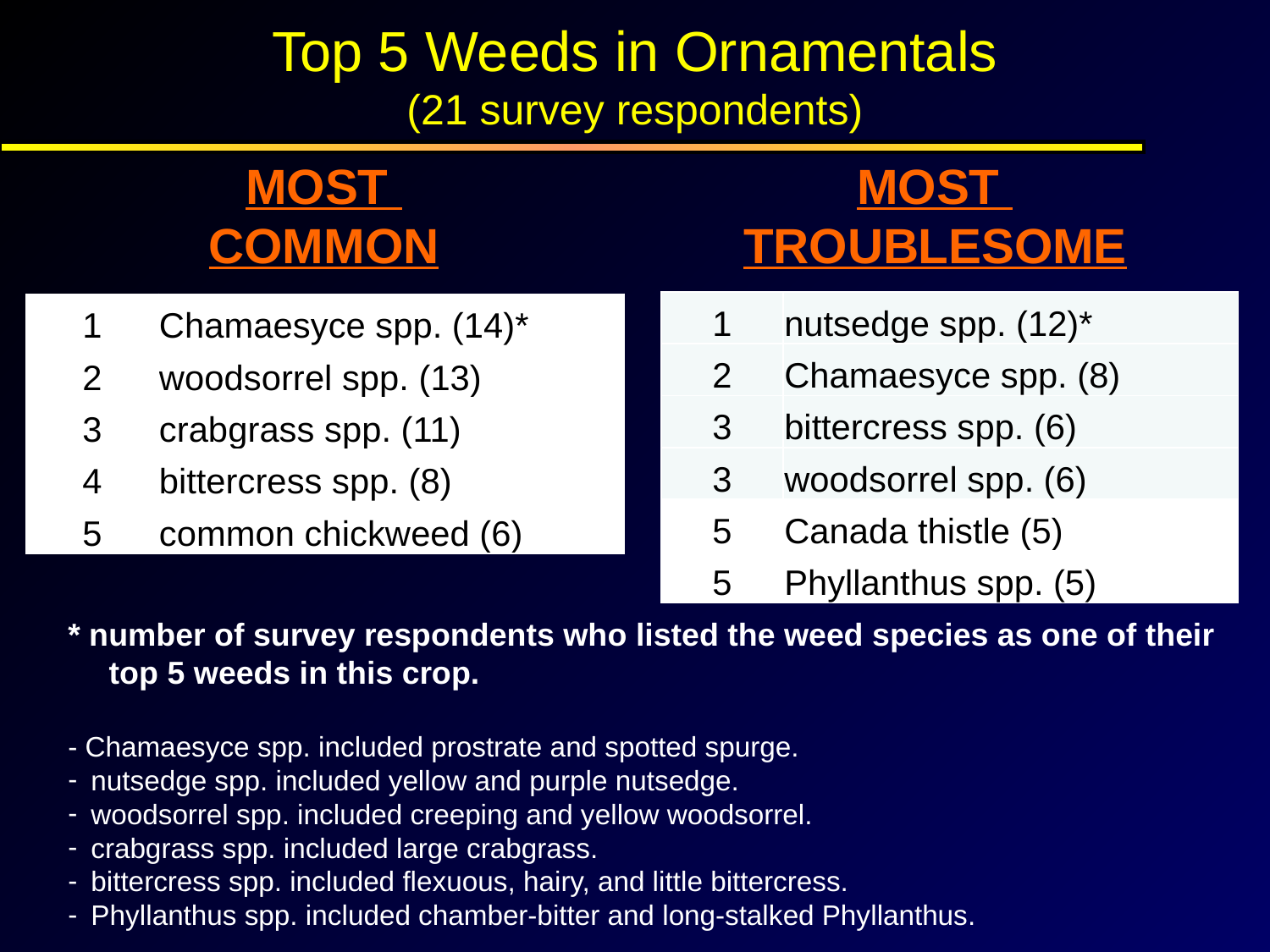

Top 5 Weeds in Ornamentals
(21 survey respondents)

MOST
COMMON
MOST
TROUBLESOME
| 1 | nutsedge spp. (12)\* |
| --- | --- |
| 2 | Chamaesyce spp. (8) |
| 3 | bittercress spp. (6) |
| 3 | woodsorrel spp. (6) |
| 5 | Canada thistle (5) |
| 5 | Phyllanthus spp. (5) |
| 1 | Chamaesyce spp. (14)\* |
| --- | --- |
| 2 | woodsorrel spp. (13) |
| 3 | crabgrass spp. (11) |
| 4 | bittercress spp. (8) |
| 5 | common chickweed (6) |
* number of survey respondents who listed the weed species as one of their  top 5 weeds in this crop.

- Chamaesyce spp. included prostrate and spotted spurge.
 nutsedge spp. included yellow and purple nutsedge.
 woodsorrel spp. included creeping and yellow woodsorrel.
 crabgrass spp. included large crabgrass.
 bittercress spp. included flexuous, hairy, and little bittercress.
 Phyllanthus spp. included chamber-bitter and long-stalked Phyllanthus.